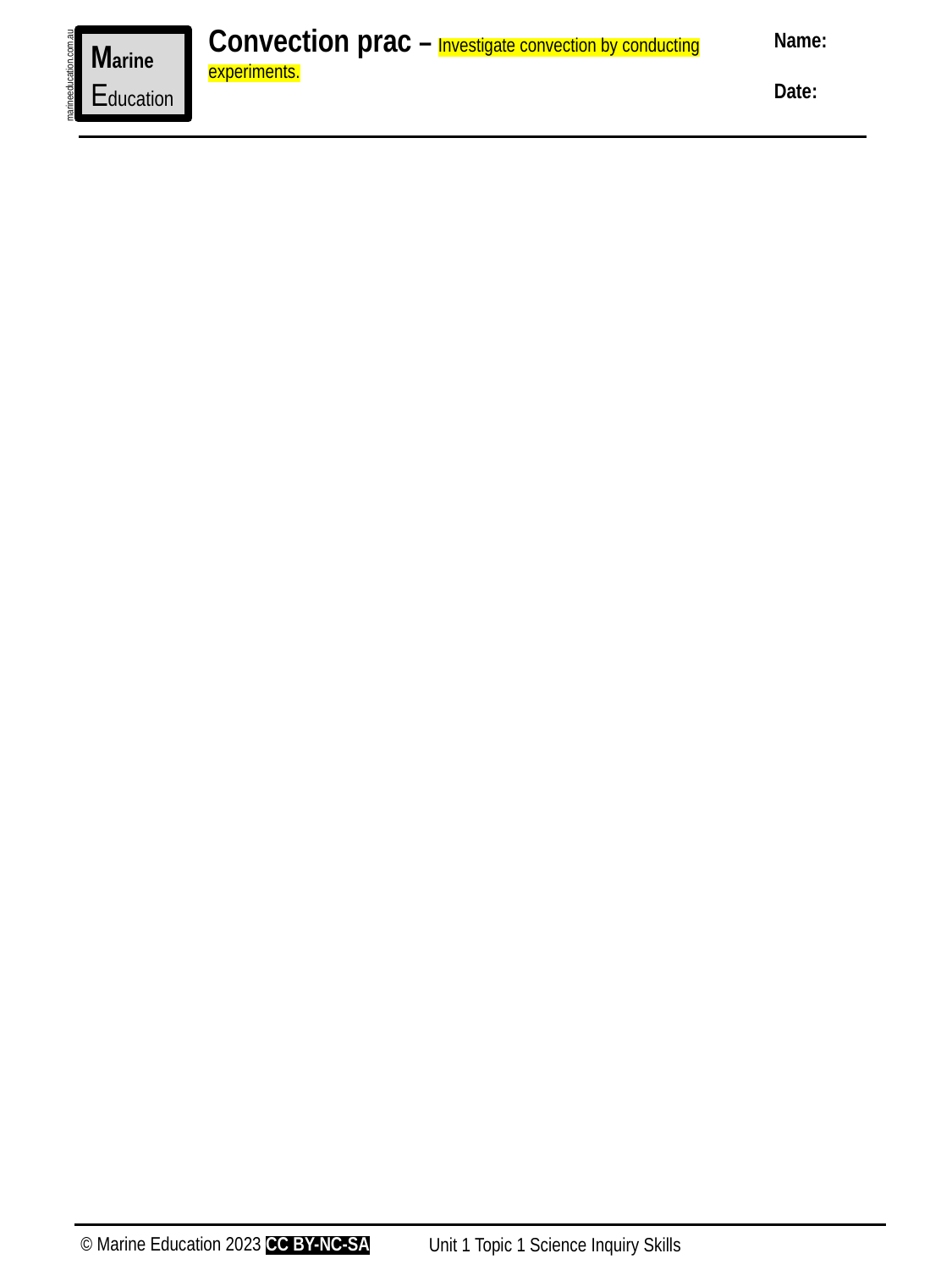

Convection prac – Investigate convection by conducting experiments.
Name:

Date:
Marine
Education
marineeducation.com.au
© Marine Education 2023 CC BY-NC-SA
Unit 1 Topic 1 Science Inquiry Skills